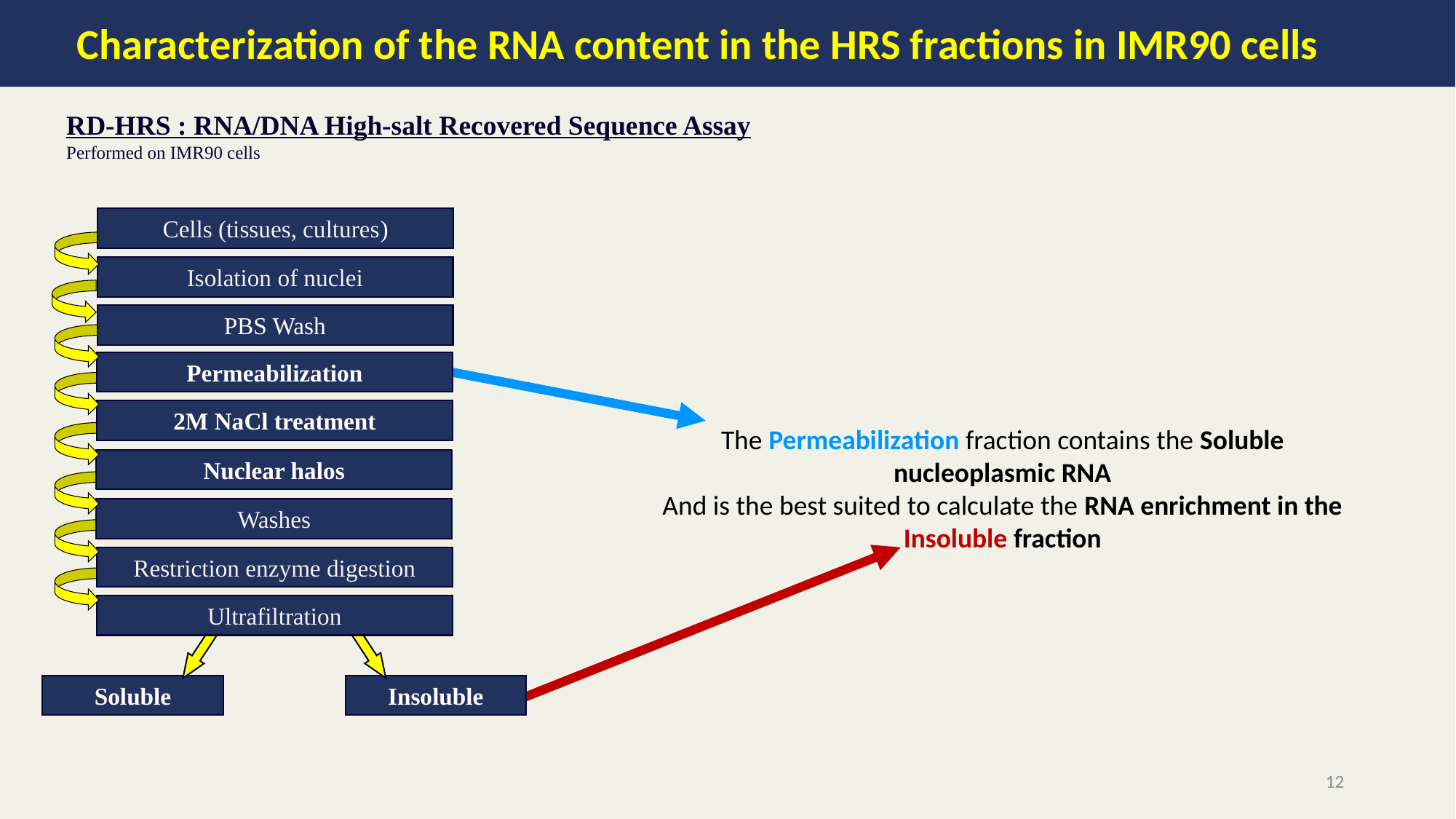

Characterization of the RNA content in the HRS fractions in IMR90 cells
RD-HRS : RNA/DNA High-salt Recovered Sequence Assay
Performed on IMR90 cells
Cells (tissues, cultures)

Isolation of nuclei

PBS Wash

Permeabilization

2M NaCl treatment
The Permeabilization fraction contains the Soluble nucleoplasmic RNA
And is the best suited to calculate the RNA enrichment in the Insoluble fraction

Nuclear halos

Washes

Restriction enzyme digestion

Ultrafiltration

Soluble
Insoluble
12